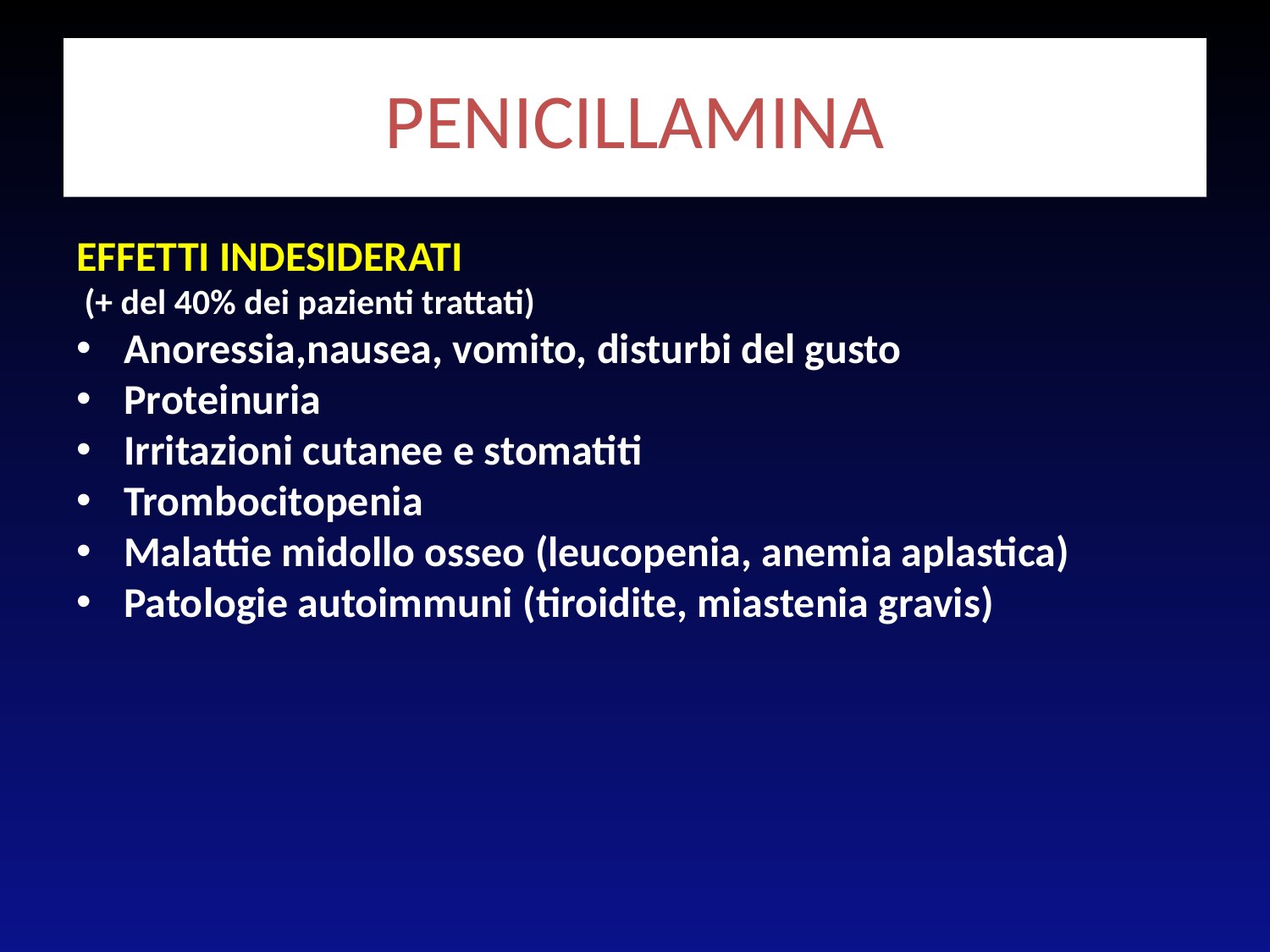

# PENICILLAMINA
EFFETTI INDESIDERATI
 (+ del 40% dei pazienti trattati)
Anoressia,nausea, vomito, disturbi del gusto
Proteinuria
Irritazioni cutanee e stomatiti
Trombocitopenia
Malattie midollo osseo (leucopenia, anemia aplastica)
Patologie autoimmuni (tiroidite, miastenia gravis)